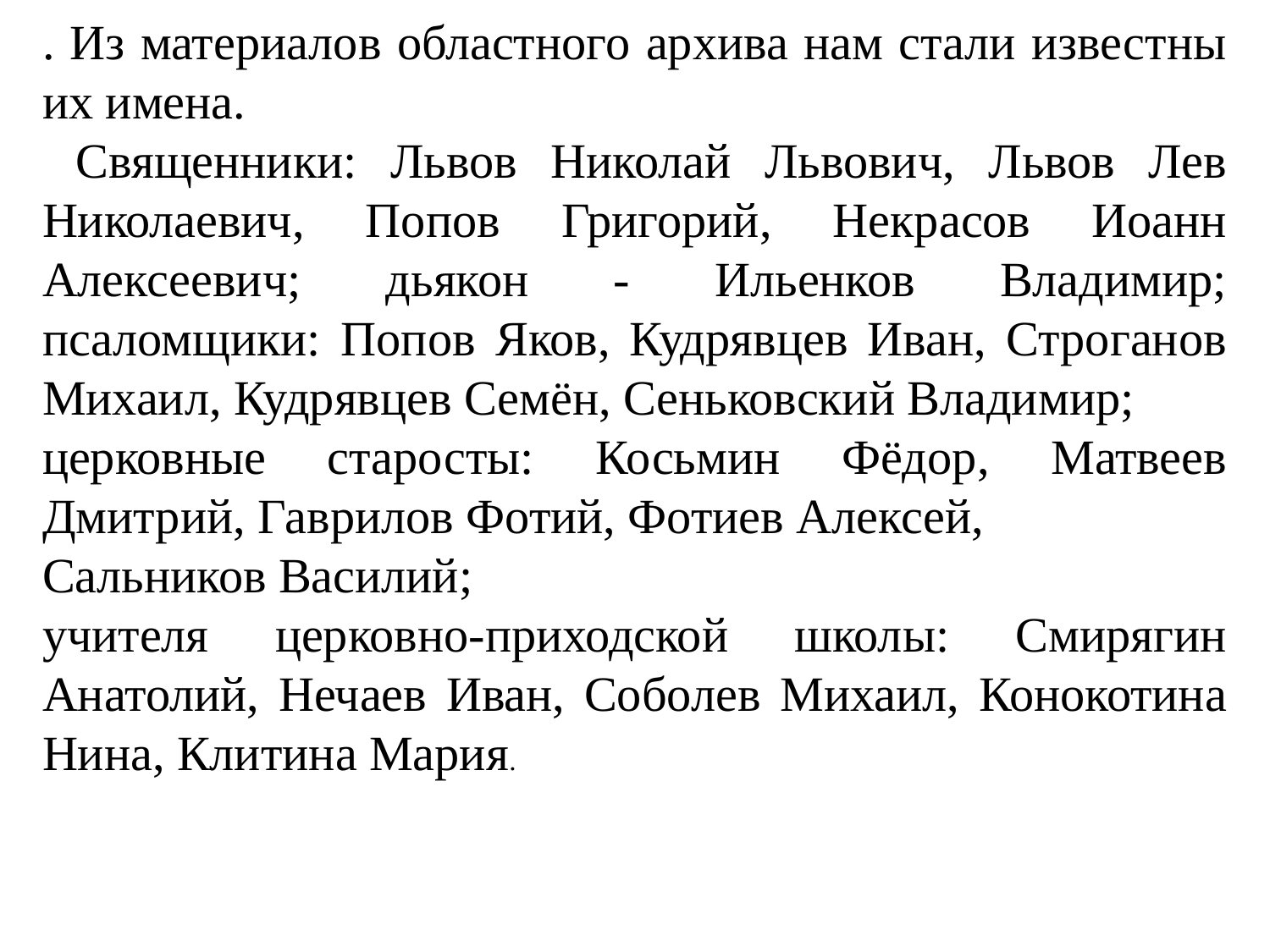

. Из материалов областного архива нам стали известны их имена.
 Священники: Львов Николай Львович, Львов Лев Николаевич, Попов Григорий, Некрасов Иоанн Алексеевич; дьякон - Ильенков Владимир; псаломщики: Попов Яков, Кудрявцев Иван, Строганов Михаил, Кудрявцев Семён, Сеньковский Владимир;
церковные старосты: Косьмин Фёдор, Матвеев Дмитрий, Гаврилов Фотий, Фотиев Алексей,
Сальников Василий;
учителя церковно-приходской школы: Смирягин Анатолий, Нечаев Иван, Соболев Михаил, Конокотина Нина, Клитина Мария.